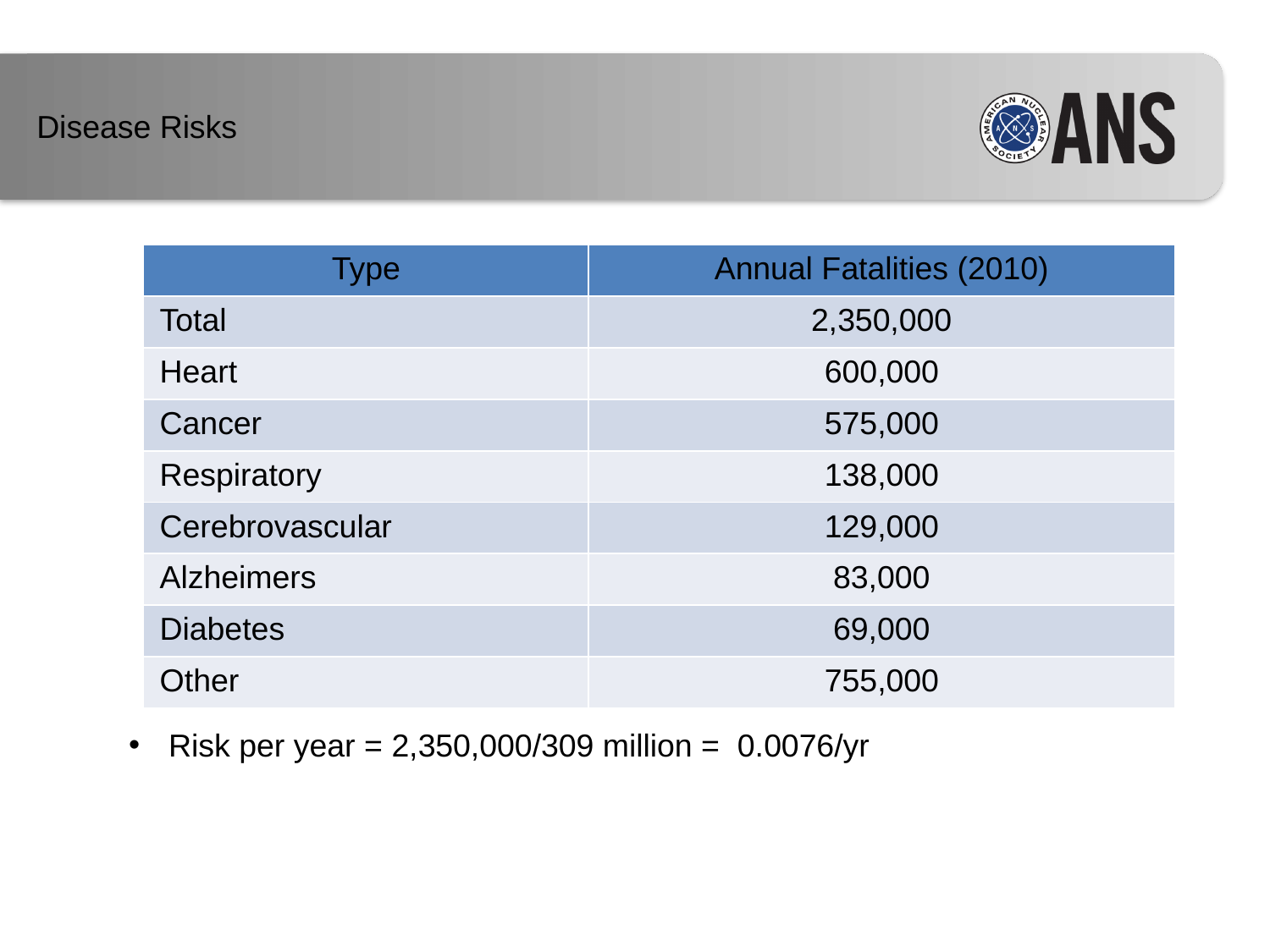

Disease Risks
| Type | Annual Fatalities (2010) |
| --- | --- |
| Total | 2,350,000 |
| Heart | 600,000 |
| Cancer | 575,000 |
| Respiratory | 138,000 |
| Cerebrovascular | 129,000 |
| Alzheimers | 83,000 |
| Diabetes | 69,000 |
| Other | 755,000 |
Risk per year = 2,350,000/309 million =  0.0076/yr